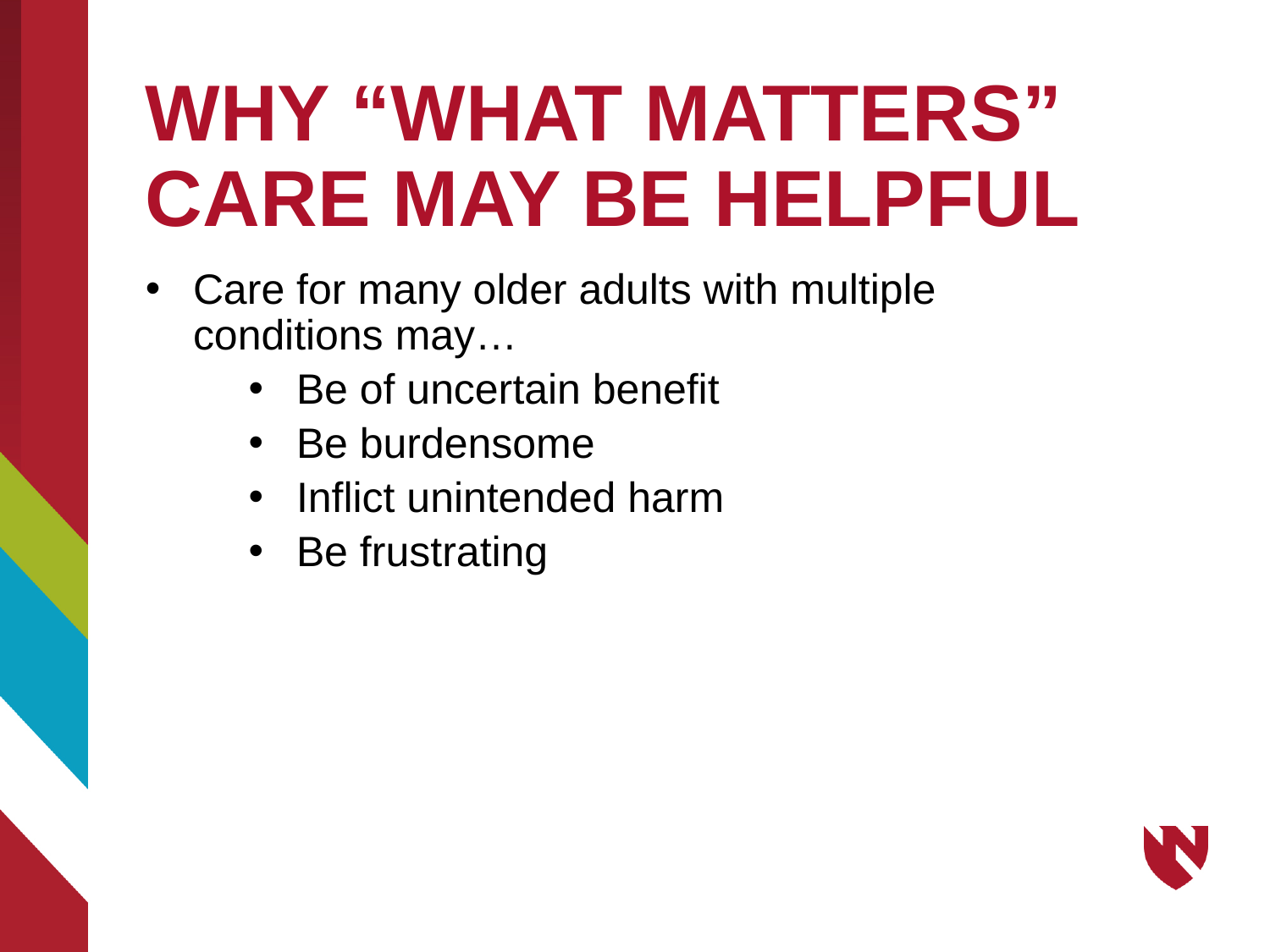

# WHY “WHAT MATTERS” CARE MAY BE HELPFUL
Care for many older adults with multiple conditions may…
Be of uncertain benefit
Be burdensome
Inflict unintended harm
Be frustrating